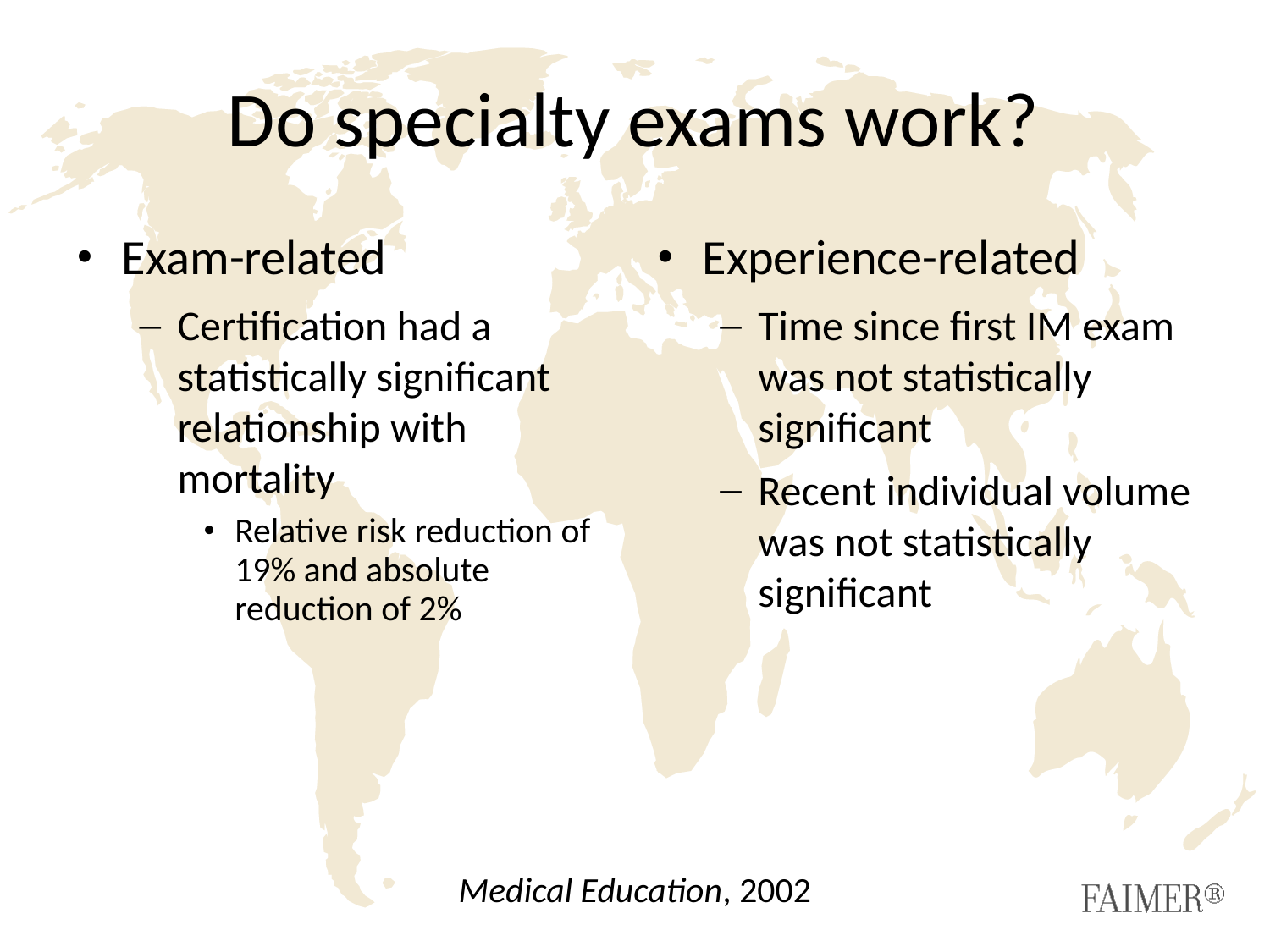

# Do specialty exams work?
Exam-related
Certification had a statistically significant relationship with mortality
Relative risk reduction of 19% and absolute reduction of 2%

Experience-related
Time since first IM exam was not statistically significant
Recent individual volume was not statistically significant

Medical Education, 2002